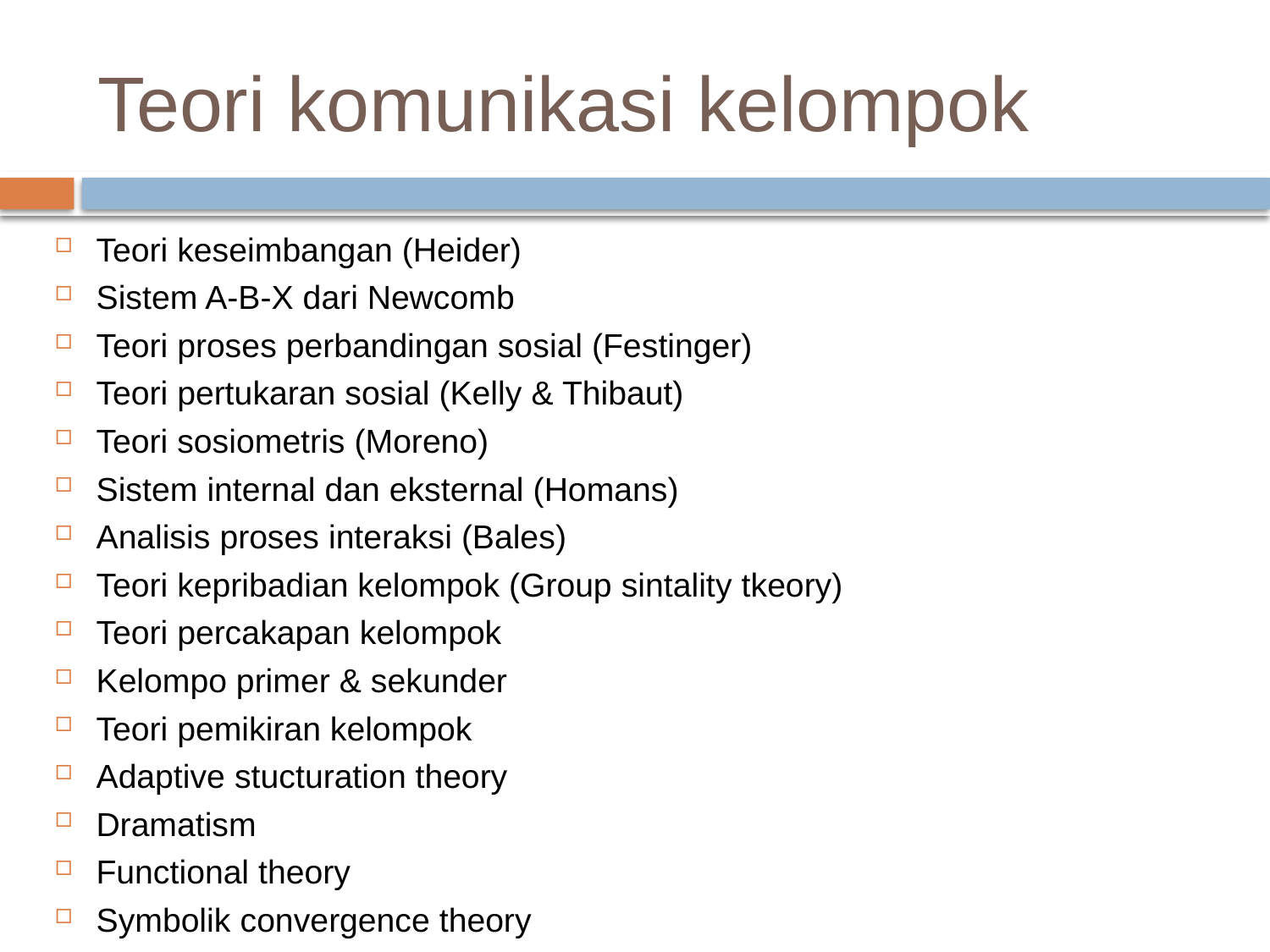

# Teori komunikasi kelompok
Teori keseimbangan (Heider)
Sistem A-B-X dari Newcomb
Teori proses perbandingan sosial (Festinger)
Teori pertukaran sosial (Kelly & Thibaut)
Teori sosiometris (Moreno)
Sistem internal dan eksternal (Homans)
Analisis proses interaksi (Bales)
Teori kepribadian kelompok (Group sintality tkeory)
Teori percakapan kelompok
Kelompo primer & sekunder
Teori pemikiran kelompok
Adaptive stucturation theory
Dramatism
Functional theory
Symbolik convergence theory